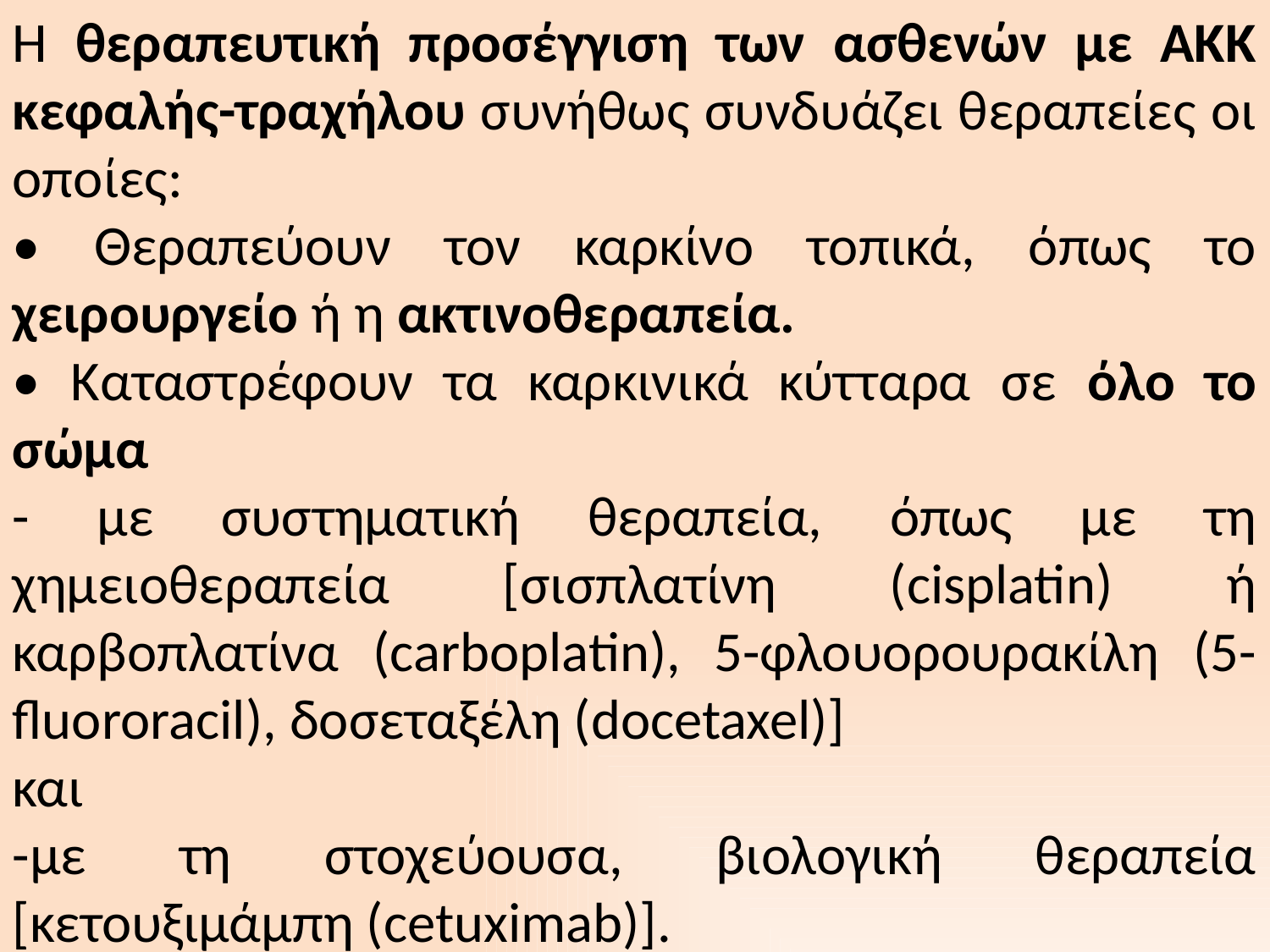

Η θεραπευτική προσέγγιση των ασθενών με ΑΚΚ κεφαλής-τραχήλου συνήθως συνδυάζει θεραπείες οι οποίες:
• Θεραπεύουν τον καρκίνο τοπικά, όπως το χειρουργείο ή η ακτινοθεραπεία.
• Καταστρέφουν τα καρκινικά κύτταρα σε όλο το σώμα
- με συστηματική θεραπεία, όπως με τη χημειοθεραπεία [σισπλατίνη (cisplatin) ή καρβοπλατίνα (carboplatin), 5-φλουορουρακίλη (5-fluororacil), δοσεταξέλη (docetaxel)]
και
-με τη στοχεύουσα, βιολογική θεραπεία [κετουξιμάμπη (cetuximab)].